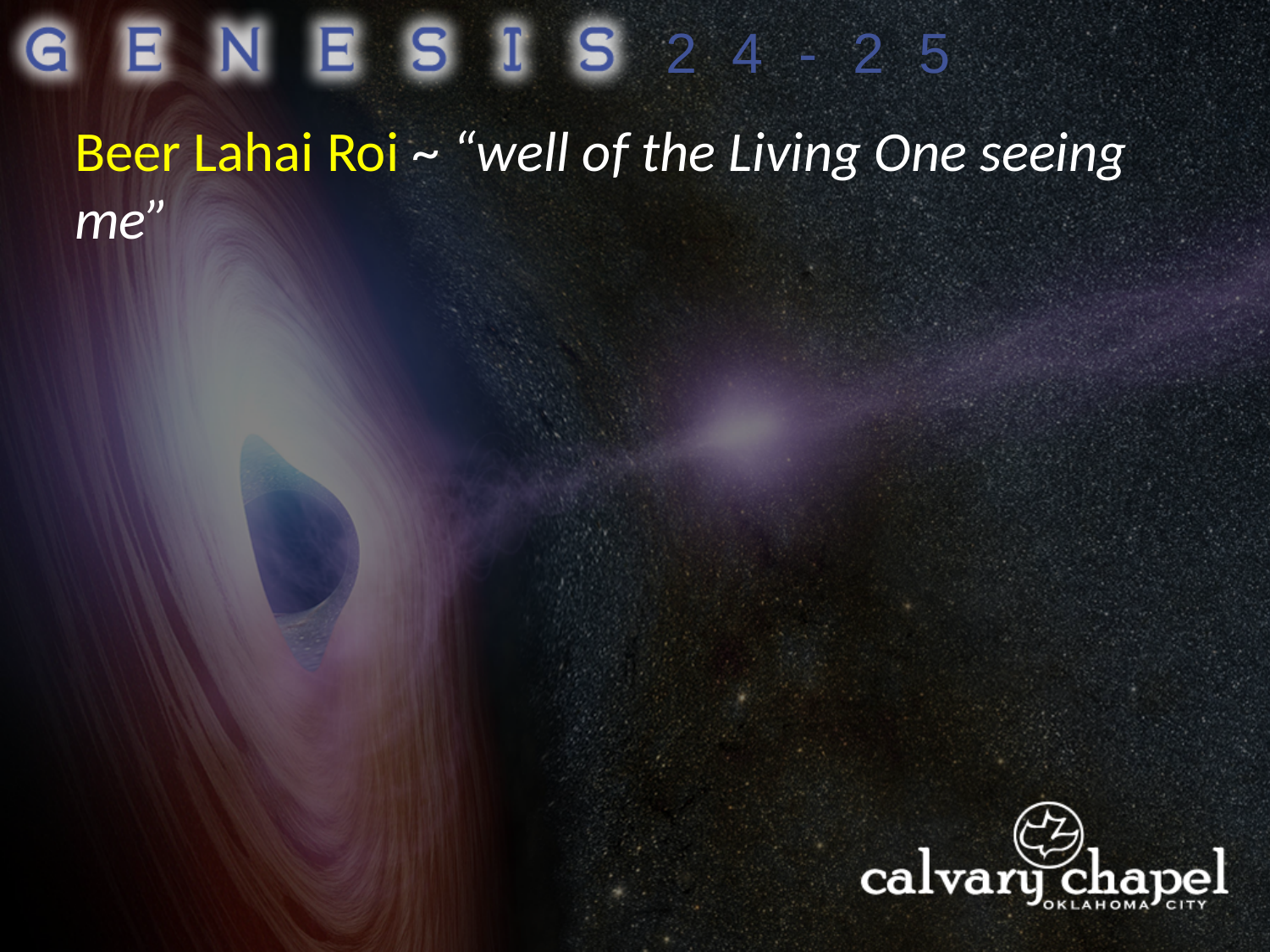

24-25
Beer Lahai Roi ~ “well of the Living One seeing me”